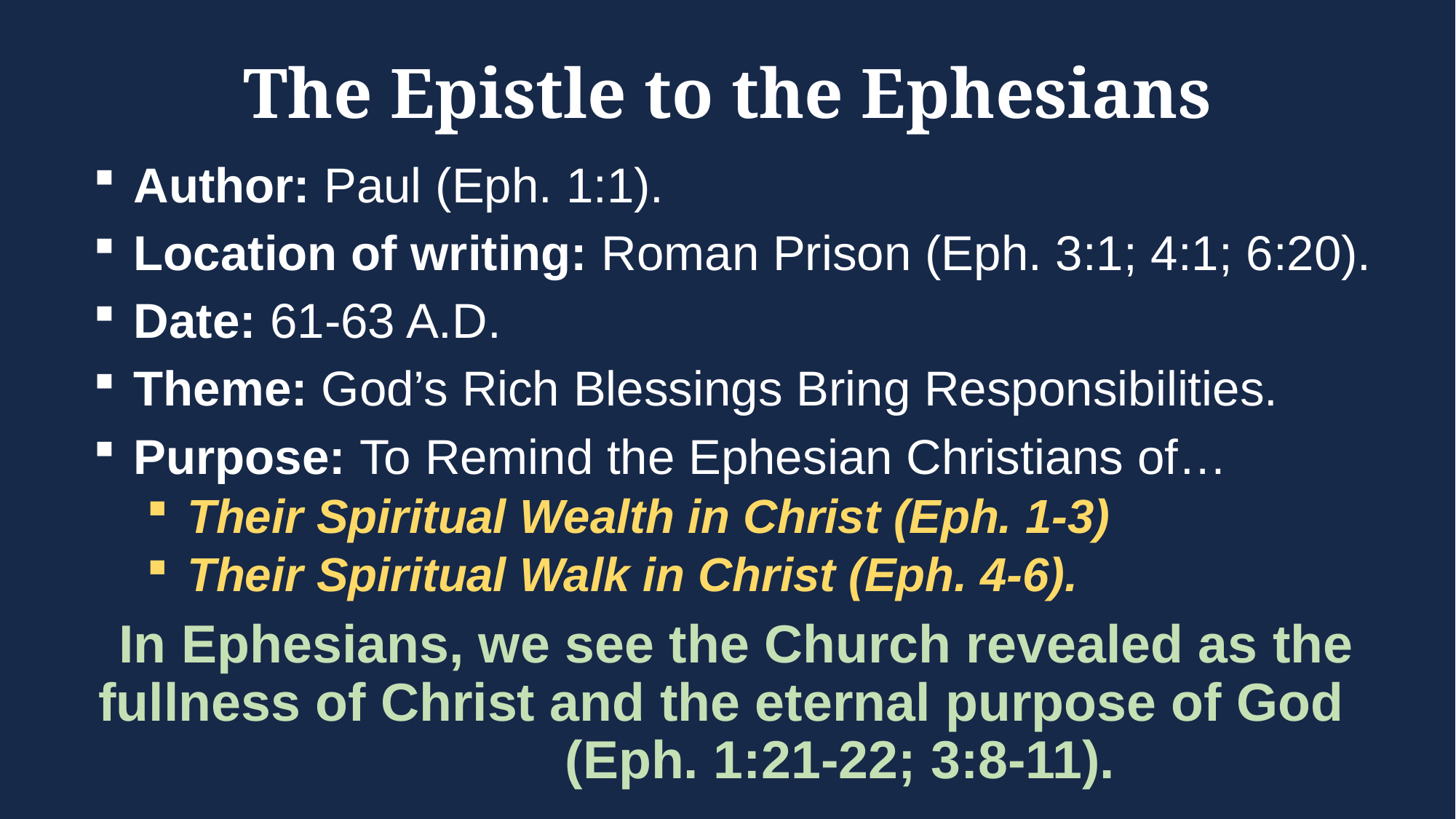

# The Epistle to the Ephesians
Author: Paul (Eph. 1:1).
Location of writing: Roman Prison (Eph. 3:1; 4:1; 6:20).
Date: 61-63 A.D.
Theme: God’s Rich Blessings Bring Responsibilities.
Purpose: To Remind the Ephesian Christians of…
Their Spiritual Wealth in Christ (Eph. 1-3)
Their Spiritual Walk in Christ (Eph. 4-6).
In Ephesians, we see the Church revealed as the fullness of Christ and the eternal purpose of God                 (Eph. 1:21-22; 3:8-11).